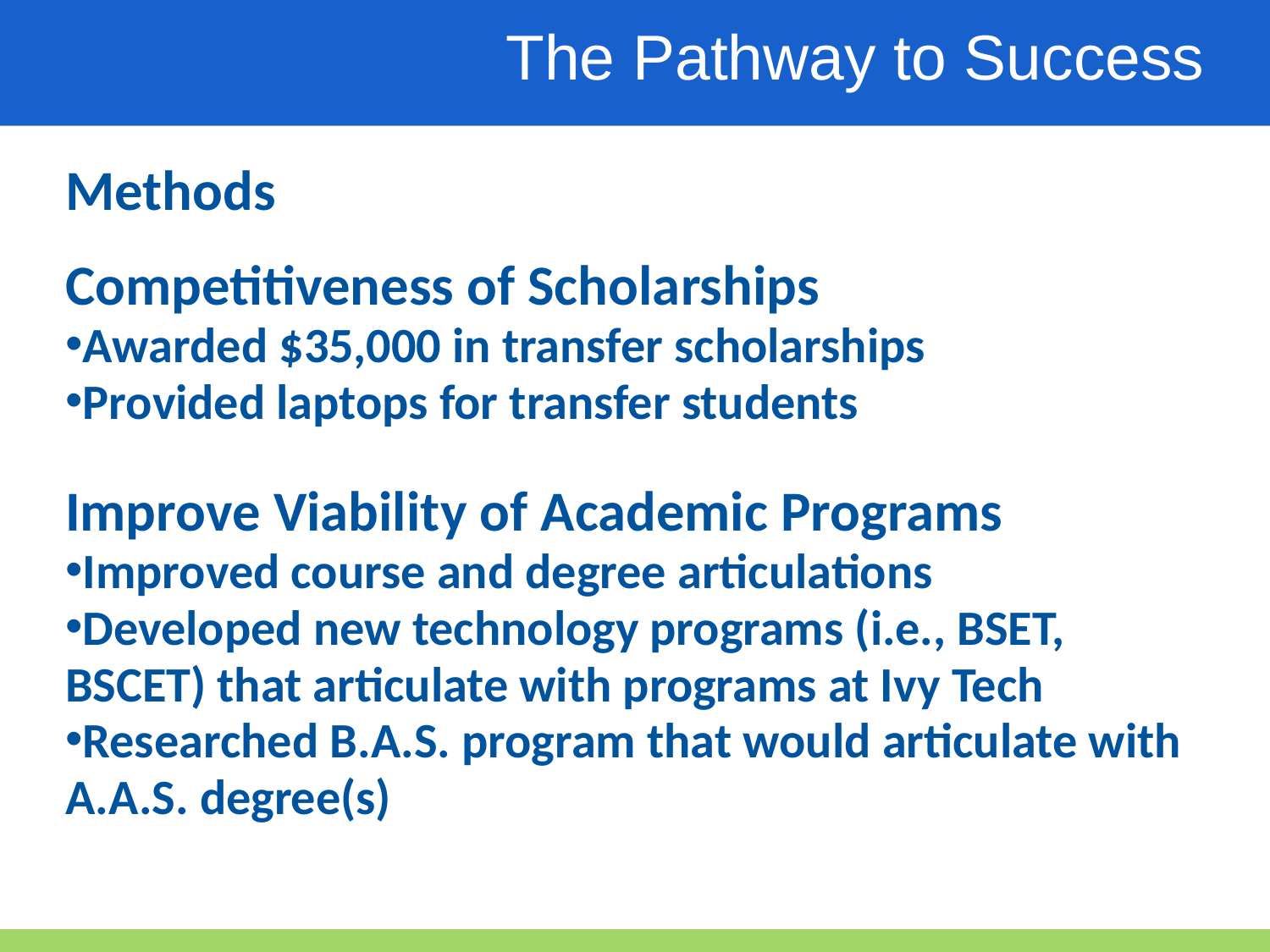

The Pathway to Success
Methods
Competitiveness of Scholarships
Awarded $35,000 in transfer scholarships
Provided laptops for transfer students

Improve Viability of Academic Programs
Improved course and degree articulations
Developed new technology programs (i.e., BSET, BSCET) that articulate with programs at Ivy Tech
Researched B.A.S. program that would articulate with A.A.S. degree(s)